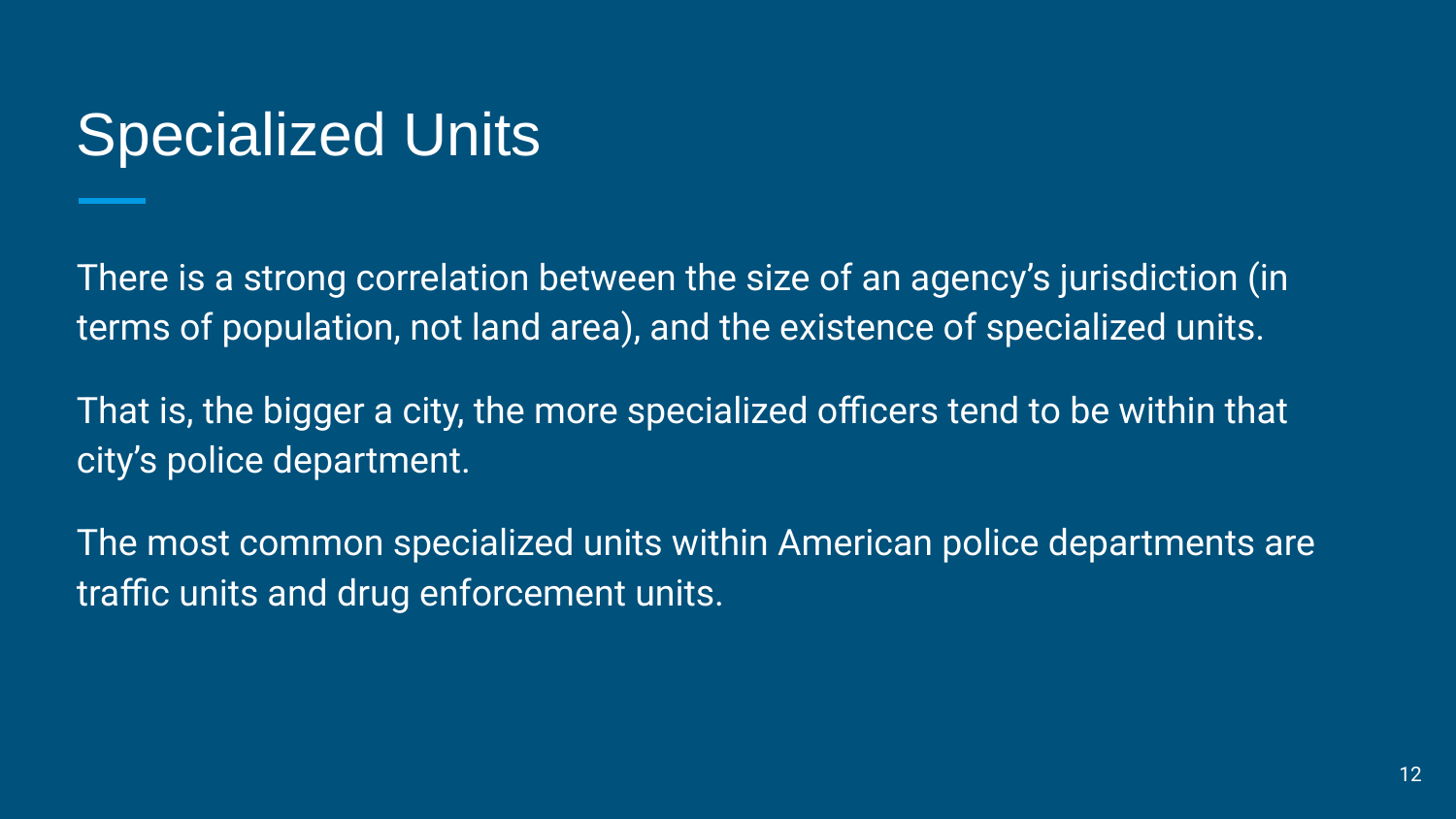

# Specialized Units
There is a strong correlation between the size of an agency’s jurisdiction (in terms of population, not land area), and the existence of specialized units.
That is, the bigger a city, the more specialized officers tend to be within that city’s police department.
The most common specialized units within American police departments are traffic units and drug enforcement units.
12